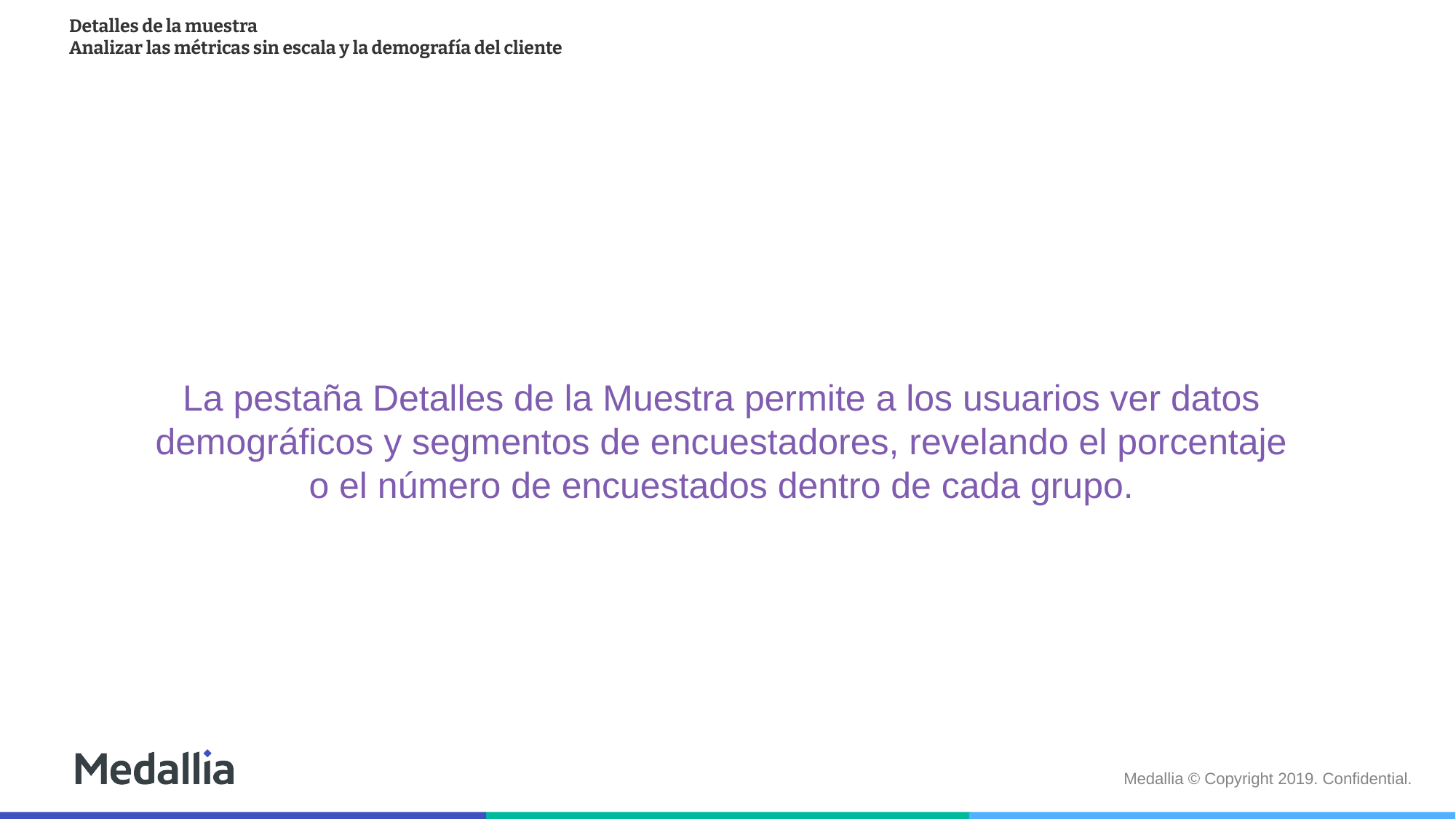

# Detalles de la muestra Analizar las métricas sin escala y la demografía del cliente

La pestaña Detalles de la Muestra permite a los usuarios ver datos demográficos y segmentos de encuestadores, revelando el porcentaje o el número de encuestados dentro de cada grupo.